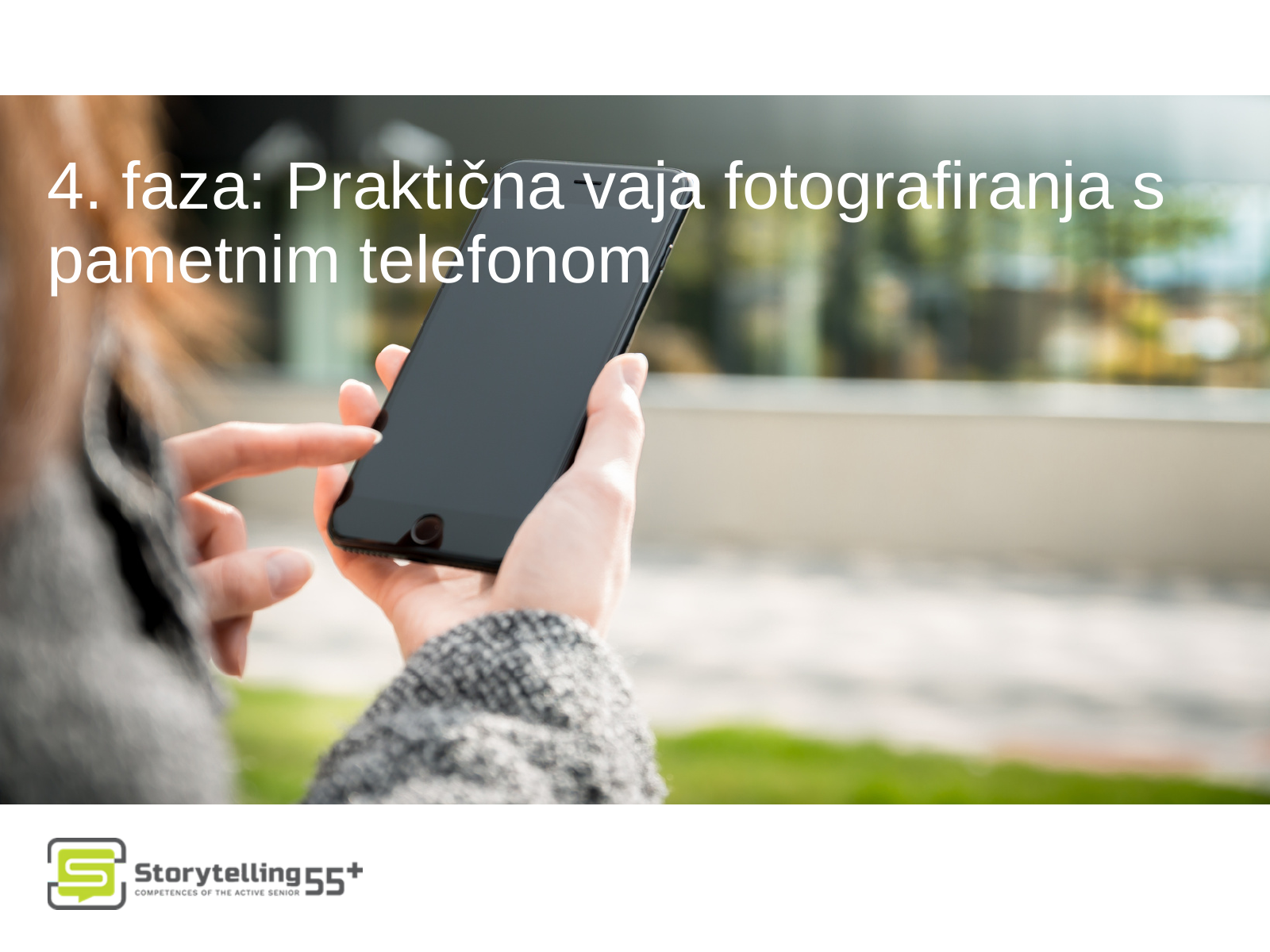

4. faza: Praktična vaja fotografiranja s pametnim telefonom